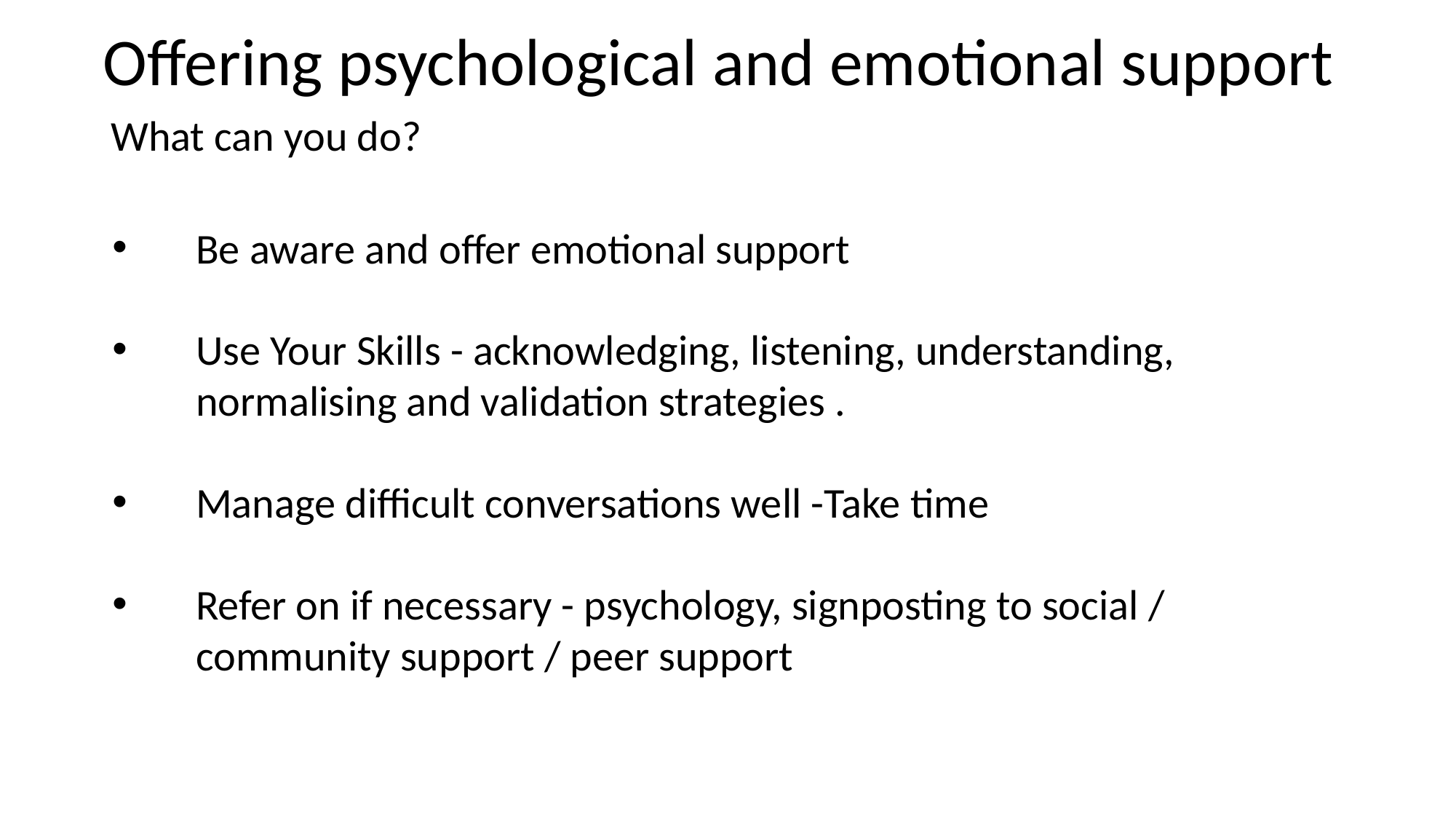

# Offering psychological and emotional support
What can you do?

Be aware and offer emotional support

Use Your Skills - acknowledging, listening, understanding, normalising and validation strategies .

Manage difficult conversations well -Take time

Refer on if necessary - psychology, signposting to social / community support / peer support